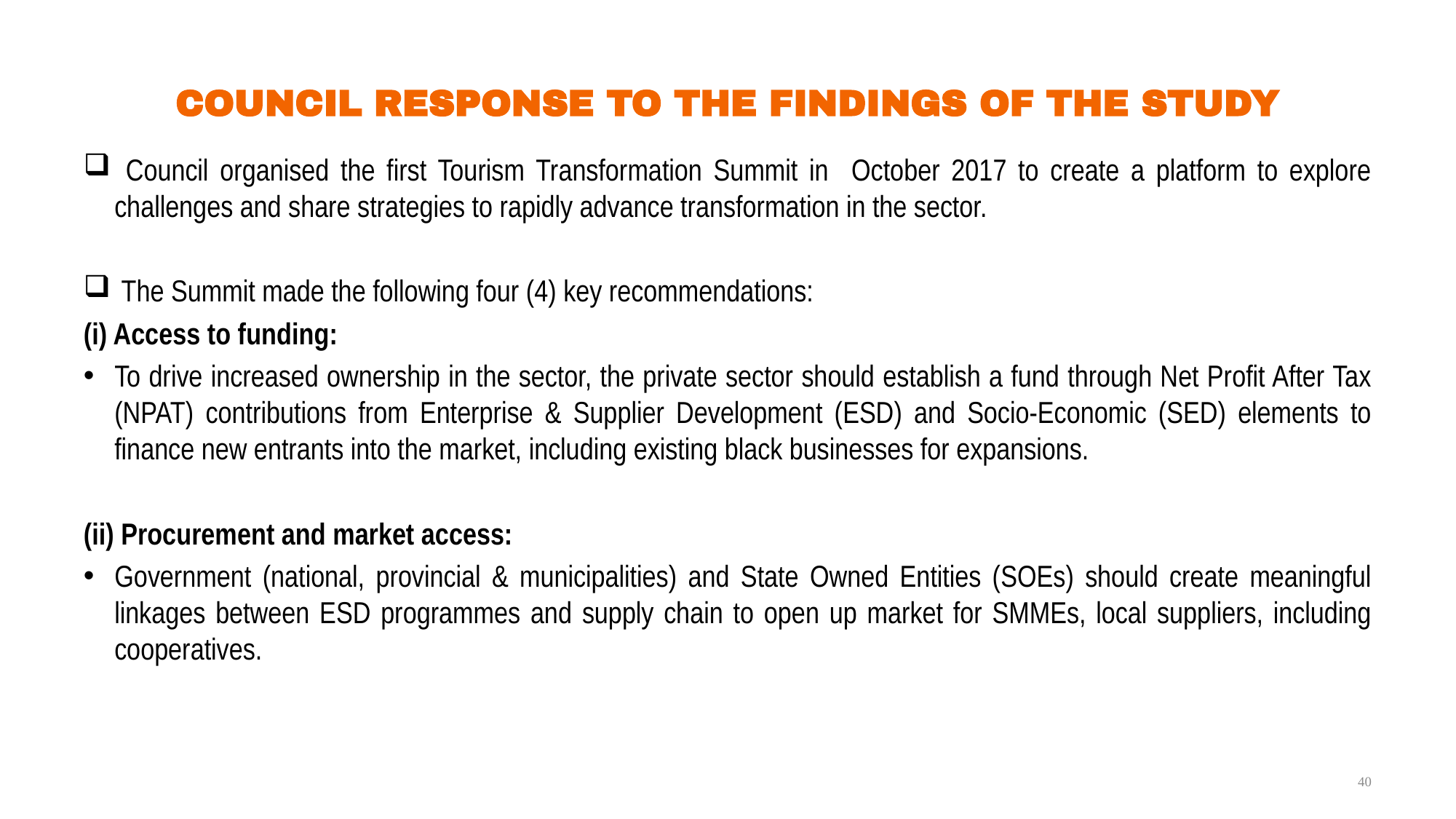

# COUNCIL RESPONSE TO THE FINDINGS OF THE STUDY
 Council organised the first Tourism Transformation Summit in  October 2017 to create a platform to explore challenges and share strategies to rapidly advance transformation in the sector.

 The Summit made the following four (4) key recommendations:
(i) Access to funding:
To drive increased ownership in the sector, the private sector should establish a fund through Net Profit After Tax (NPAT) contributions from Enterprise & Supplier Development (ESD) and Socio-Economic (SED) elements to finance new entrants into the market, including existing black businesses for expansions.

(ii) Procurement and market access:
Government (national, provincial & municipalities) and State Owned Entities (SOEs) should create meaningful linkages between ESD programmes and supply chain to open up market for SMMEs, local suppliers, including cooperatives.

40